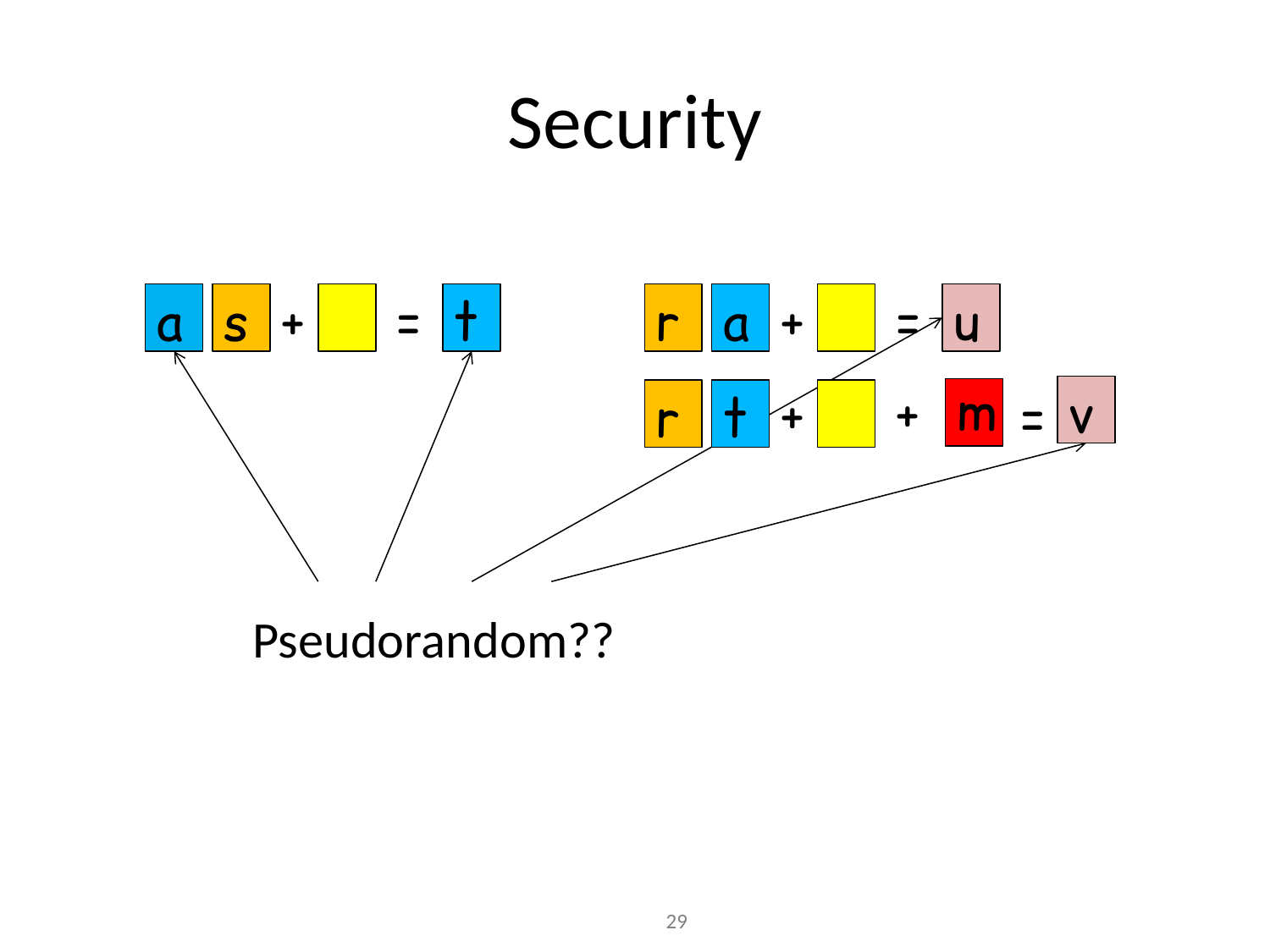

# Security
a

s

t

r

a

u

+
=
+
=
+
v

+
m
r

t

=
Pseudorandom??